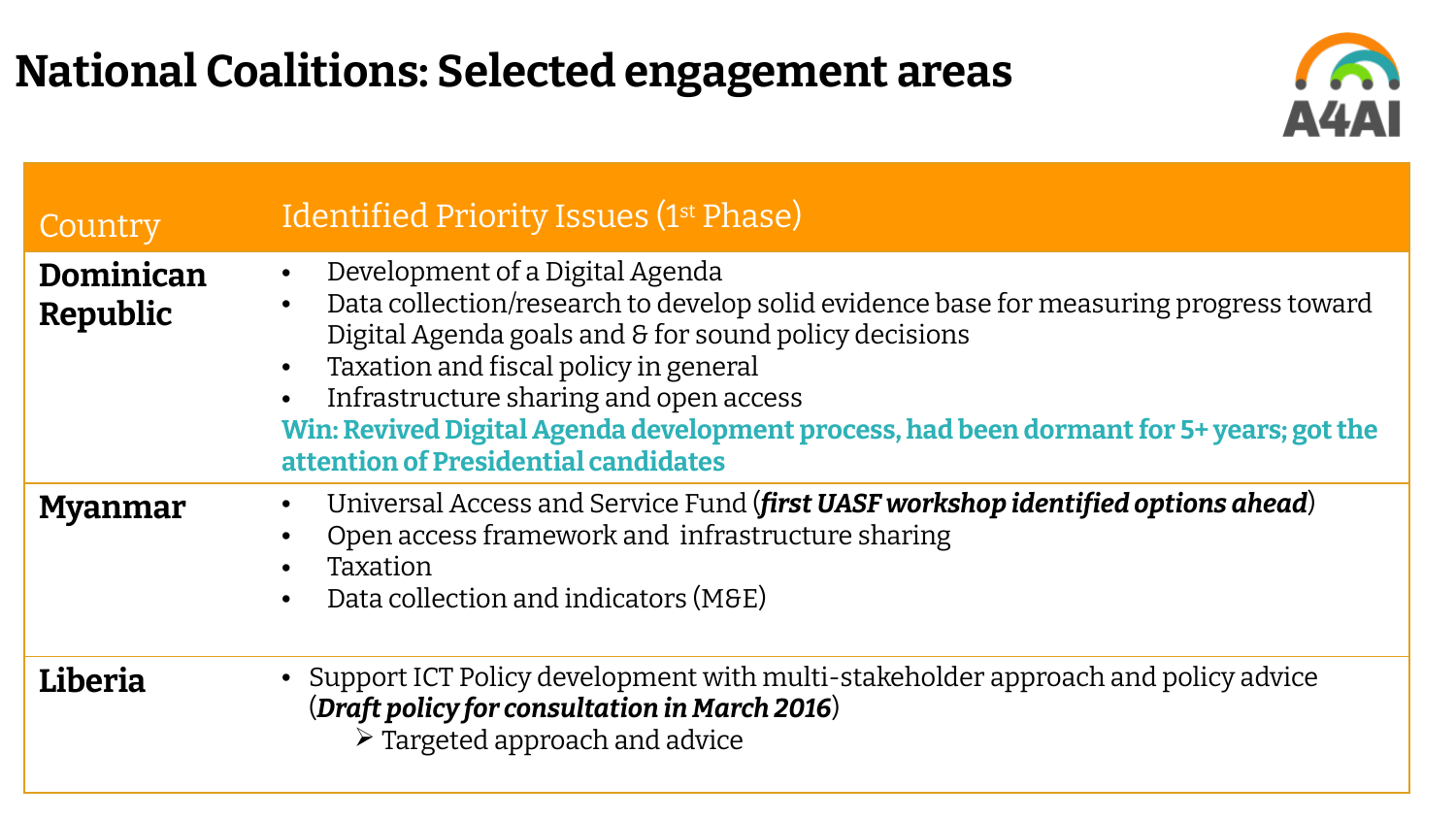

# National Coalitions: Selected engagement areas
| Country | Identified Priority Issues (1st Phase) |
| --- | --- |
| Dominican Republic | Development of a Digital Agenda Data collection/research to develop solid evidence base for measuring progress toward Digital Agenda goals and & for sound policy decisions Taxation and fiscal policy in general Infrastructure sharing and open access Win: Revived Digital Agenda development process, had been dormant for 5+ years; got the attention of Presidential candidates |
| Myanmar | Universal Access and Service Fund (first UASF workshop identified options ahead) Open access framework and infrastructure sharing Taxation Data collection and indicators (M&E) |
| Liberia | Support ICT Policy development with multi-stakeholder approach and policy advice (Draft policy for consultation in March 2016) Targeted approach and advice |